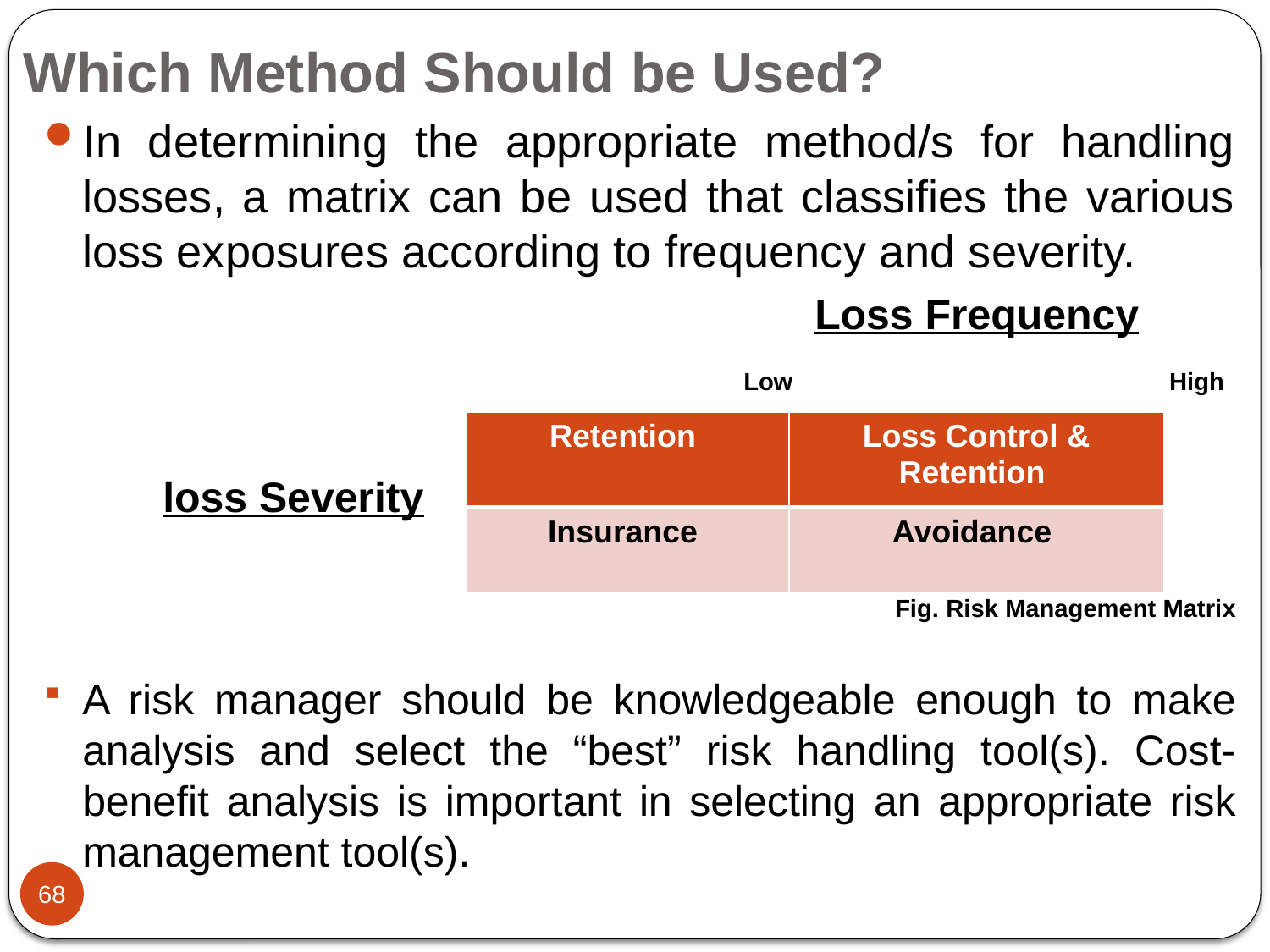

# Which Method Should be Used?
In determining the appropriate method/s for handling losses, a matrix can be used that classifies the various loss exposures according to frequency and severity.
                                                                 Loss Frequency
                                                           Low                                                      High
                                     Low
          loss Severity
                                     High
      Fig. Risk Management Matrix

A risk manager should be knowledgeable enough to make analysis and select the “best” risk handling tool(s). Cost-benefit analysis is important in selecting an appropriate risk management tool(s).
| Retention | Loss Control & Retention |
| --- | --- |
| Insurance | Avoidance |
68